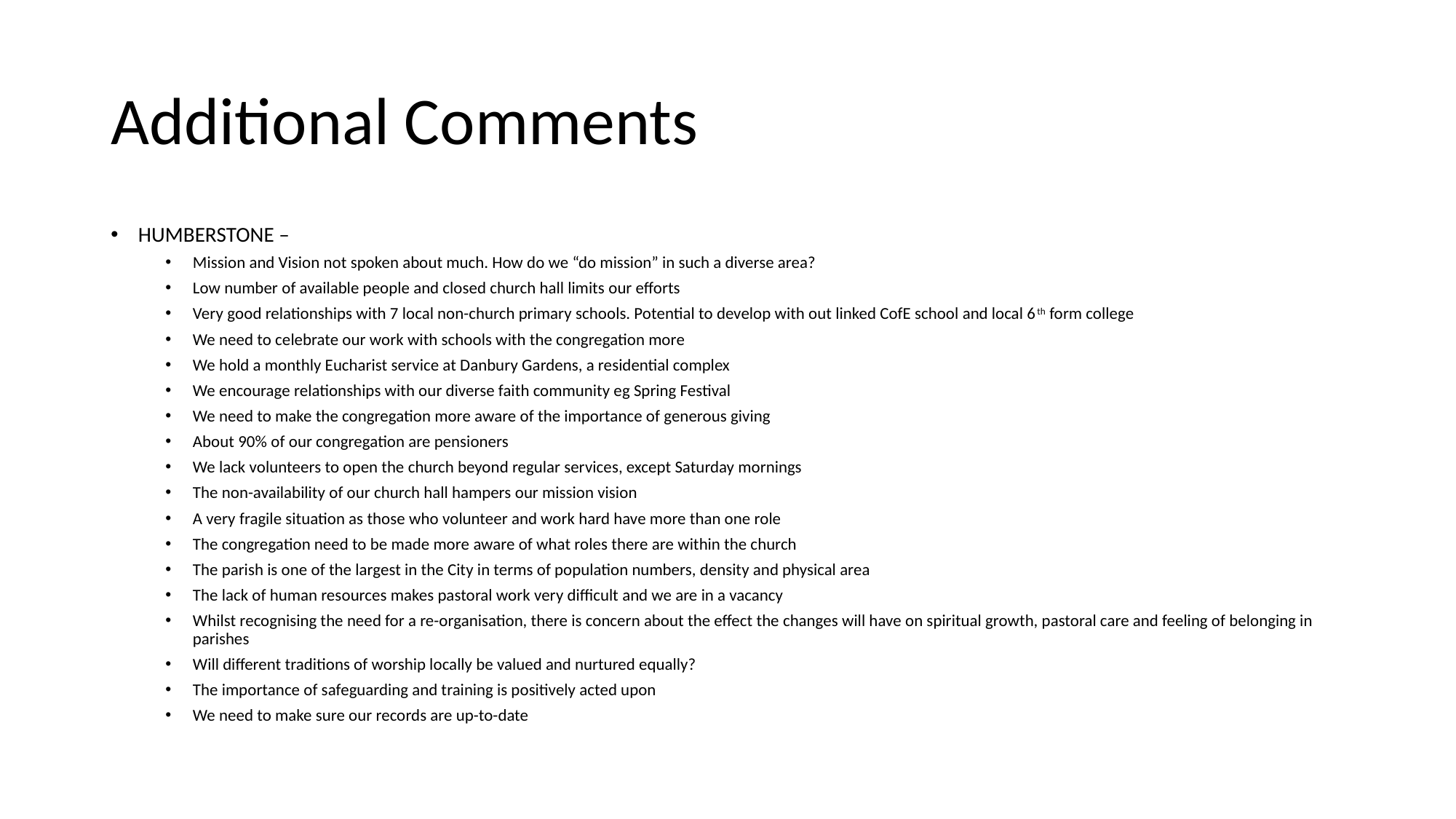

# Additional Comments
HUMBERSTONE –
Mission and Vision not spoken about much. How do we “do mission” in such a diverse area?
Low number of available people and closed church hall limits our efforts
Very good relationships with 7 local non-church primary schools. Potential to develop with out linked CofE school and local 6th form college
We need to celebrate our work with schools with the congregation more
We hold a monthly Eucharist service at Danbury Gardens, a residential complex
We encourage relationships with our diverse faith community eg Spring Festival
We need to make the congregation more aware of the importance of generous giving
About 90% of our congregation are pensioners
We lack volunteers to open the church beyond regular services, except Saturday mornings
The non-availability of our church hall hampers our mission vision
A very fragile situation as those who volunteer and work hard have more than one role
The congregation need to be made more aware of what roles there are within the church
The parish is one of the largest in the City in terms of population numbers, density and physical area
The lack of human resources makes pastoral work very difficult and we are in a vacancy
Whilst recognising the need for a re-organisation, there is concern about the effect the changes will have on spiritual growth, pastoral care and feeling of belonging in parishes
Will different traditions of worship locally be valued and nurtured equally?
The importance of safeguarding and training is positively acted upon
We need to make sure our records are up-to-date